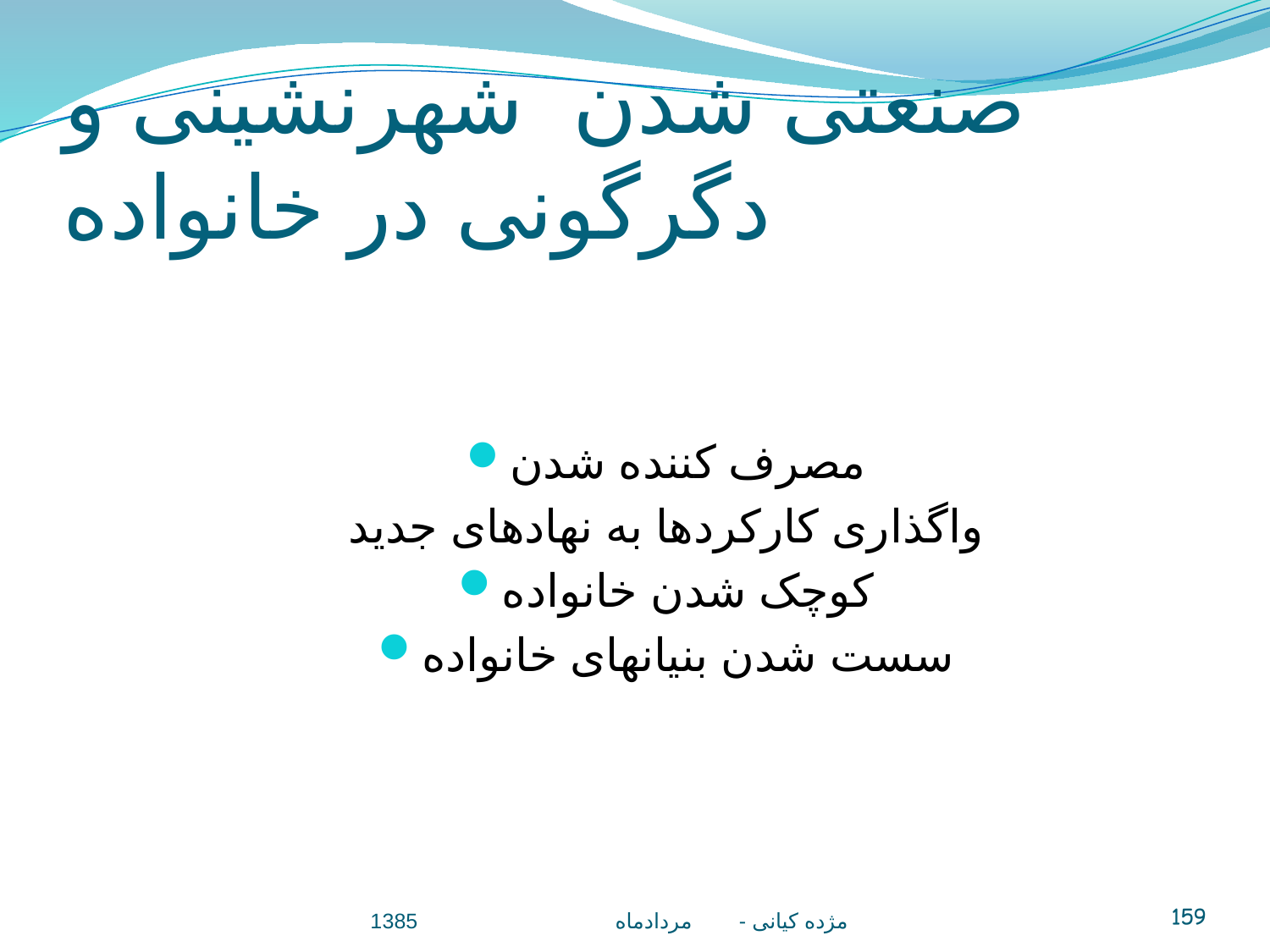

# صنعتی شدن  شهرنشینی و دگرگونی در خانواده

مصرف کننده شدن
واگذاری کارکردها به نهادهای جدید
کوچک شدن خانواده
سست شدن بنیانهای خانواده
مژده کيانی - مردادماه 1385
159